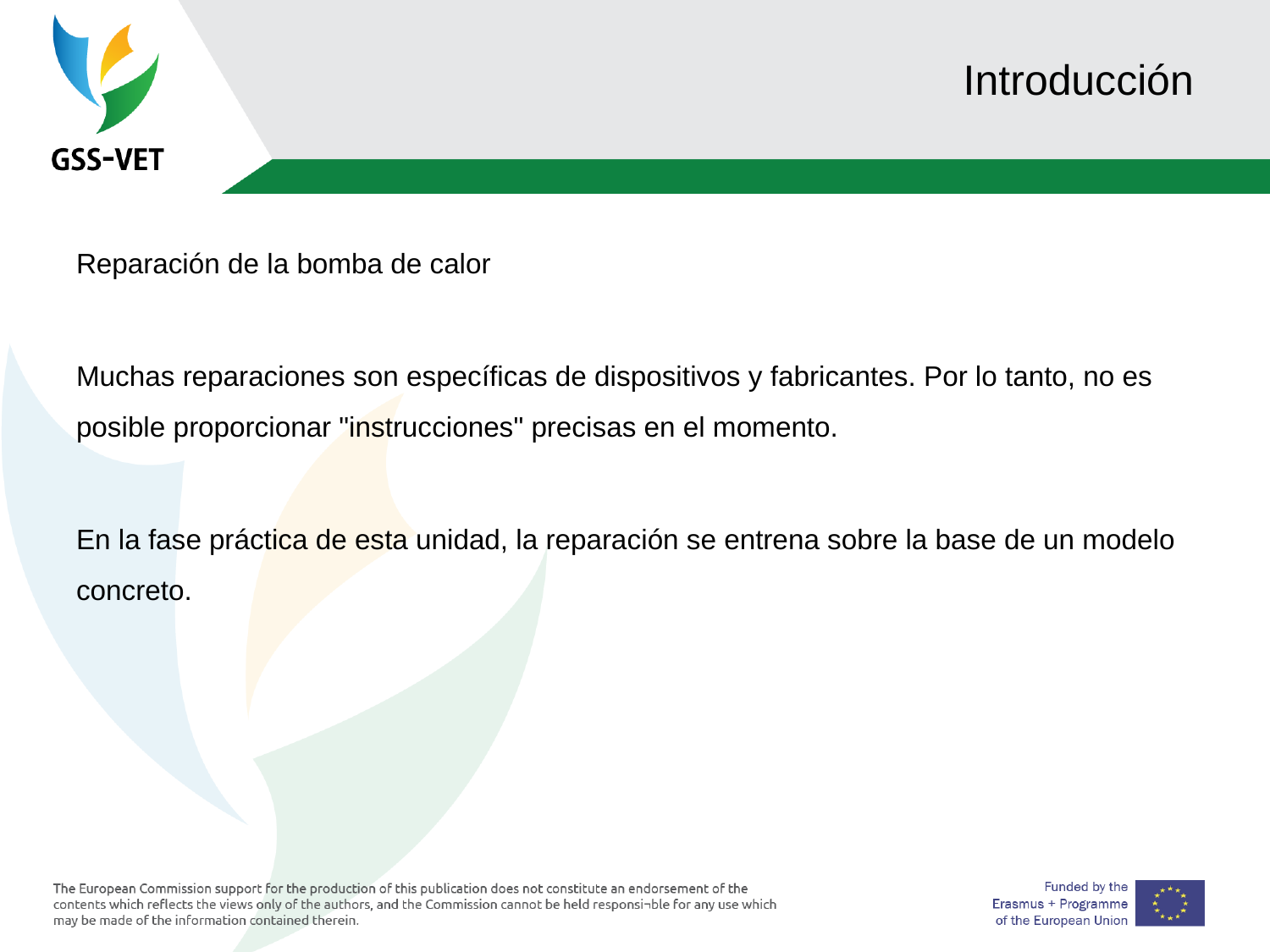

# Introducción
Reparación de la bomba de calor

Muchas reparaciones son específicas de dispositivos y fabricantes. Por lo tanto, no es posible proporcionar "instrucciones" precisas en el momento.

En la fase práctica de esta unidad, la reparación se entrena sobre la base de un modelo concreto.